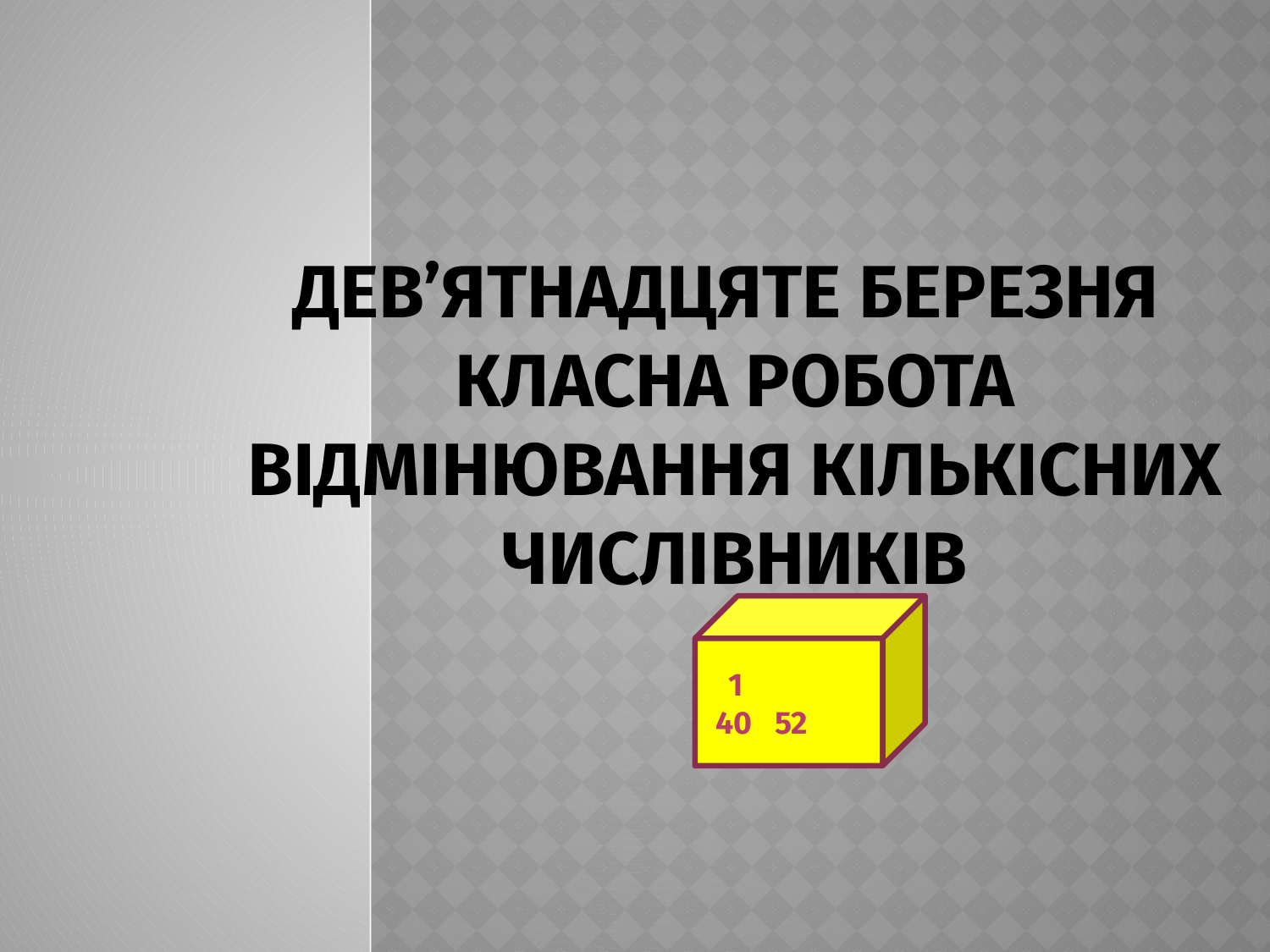

# Дев’ятнадцяте березня Класна робота Відмінювання кількісних числівників

1               40   52